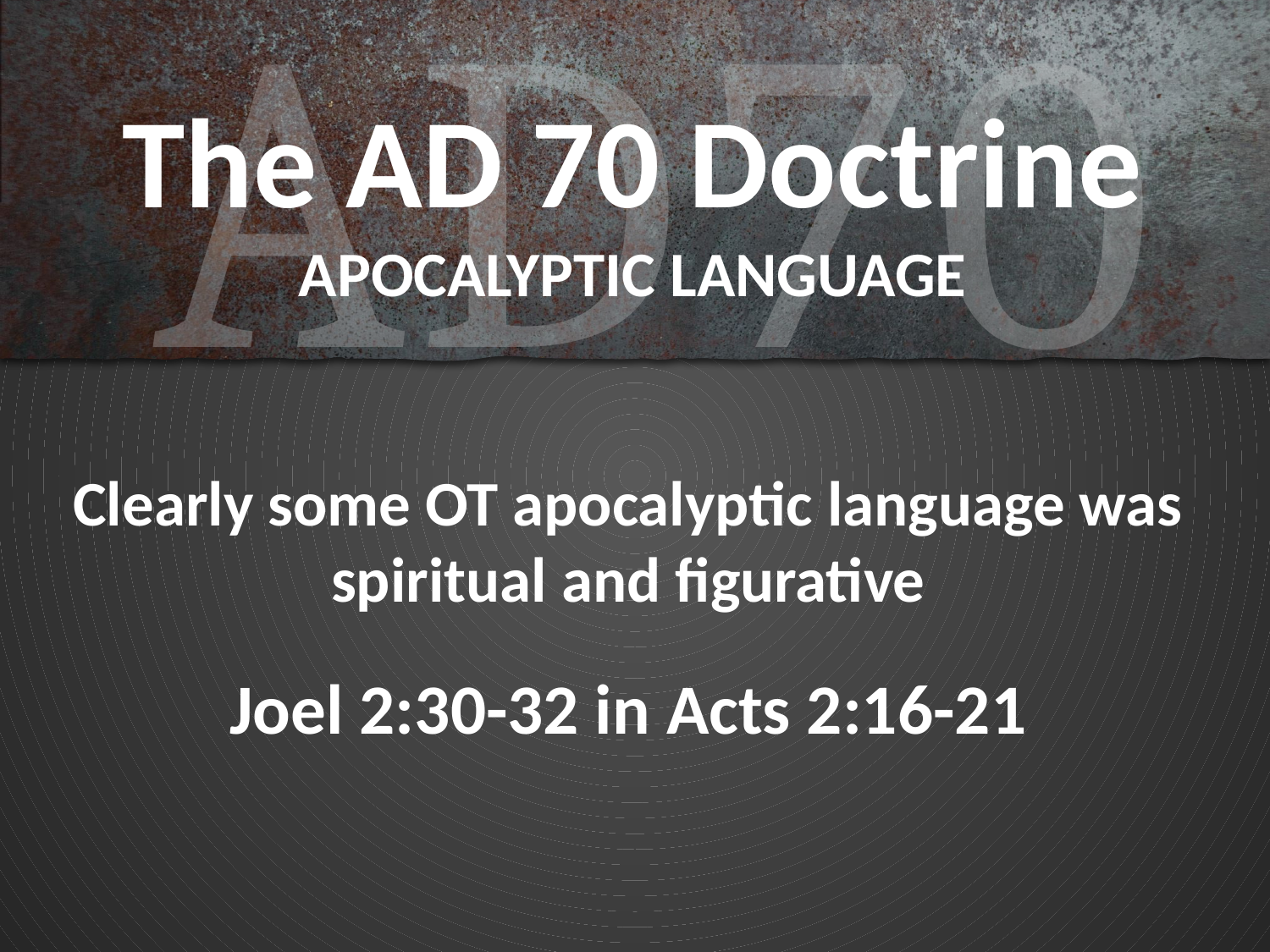

# The AD 70 Doctrine APOCALYPTIC LANGUAGE
Clearly some OT apocalyptic language was spiritual and figurative
Joel 2:30-32 in Acts 2:16-21